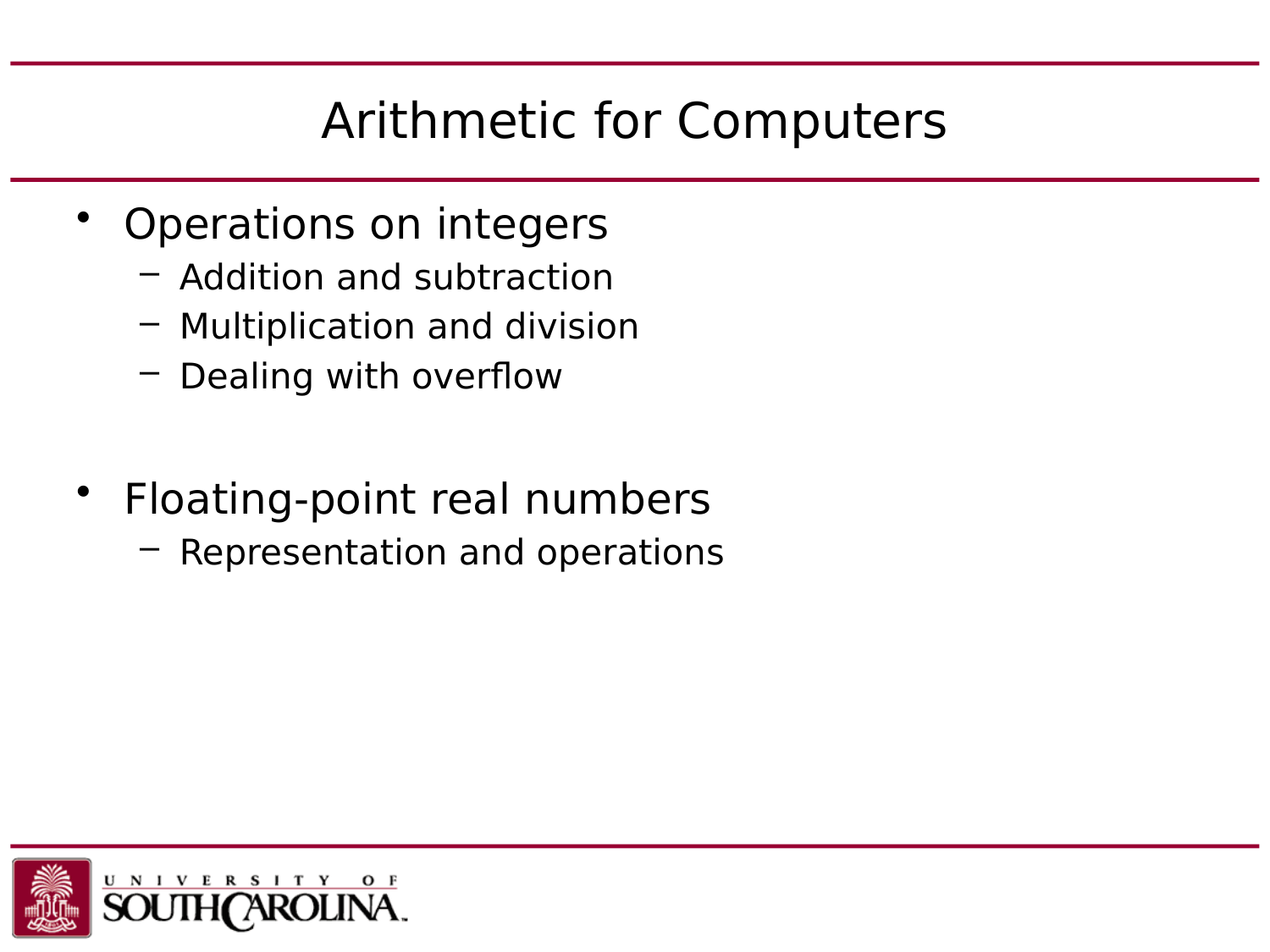

# Arithmetic for Computers
Operations on integers
Addition and subtraction
Multiplication and division
Dealing with overflow

Floating-point real numbers
Representation and operations
Chapter 3 — Arithmetic for Computers — 3